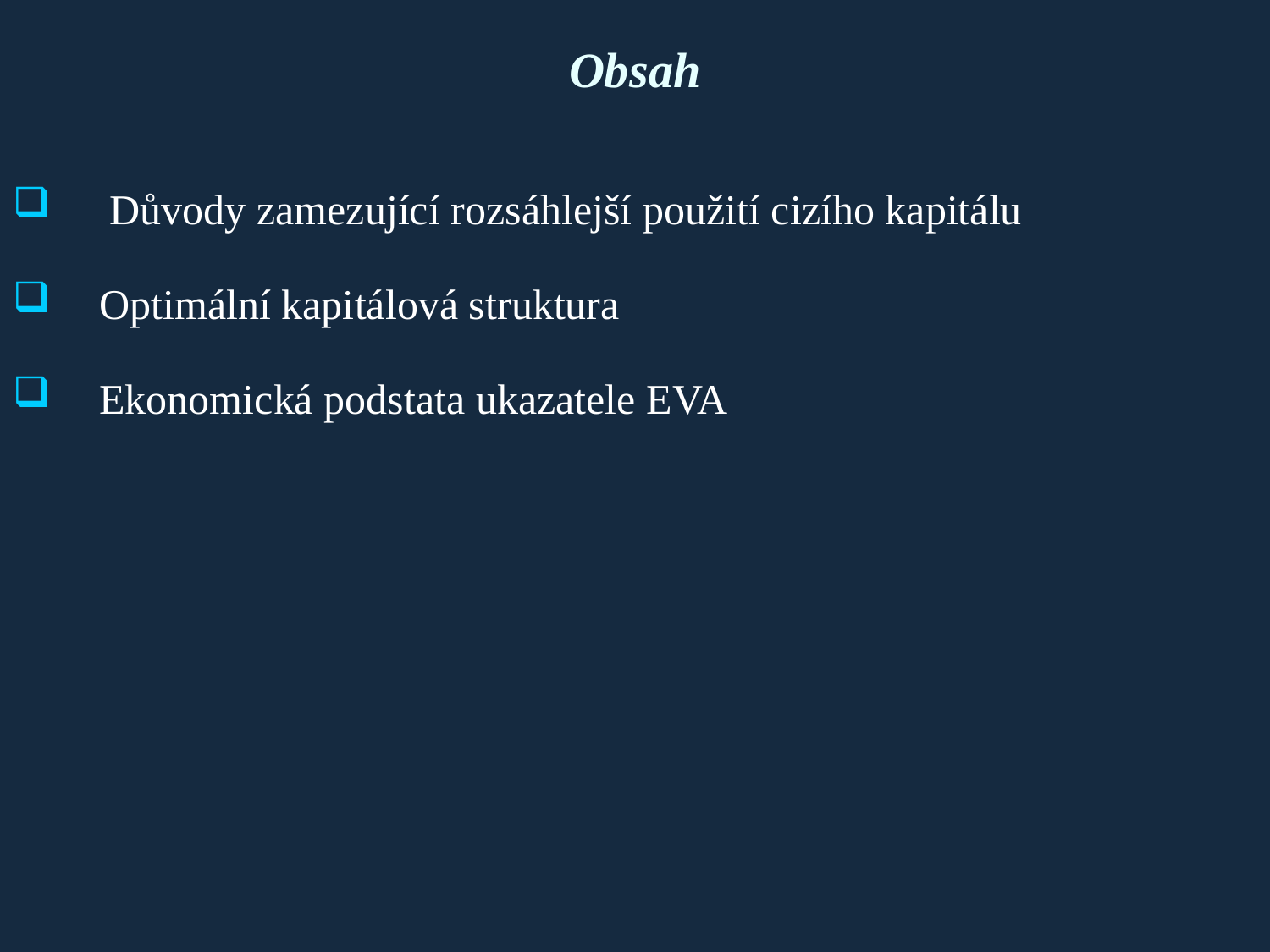

# Obsah
	 Důvody zamezující rozsáhlejší použití cizího kapitálu
	Optimální kapitálová struktura
	Ekonomická podstata ukazatele EVA